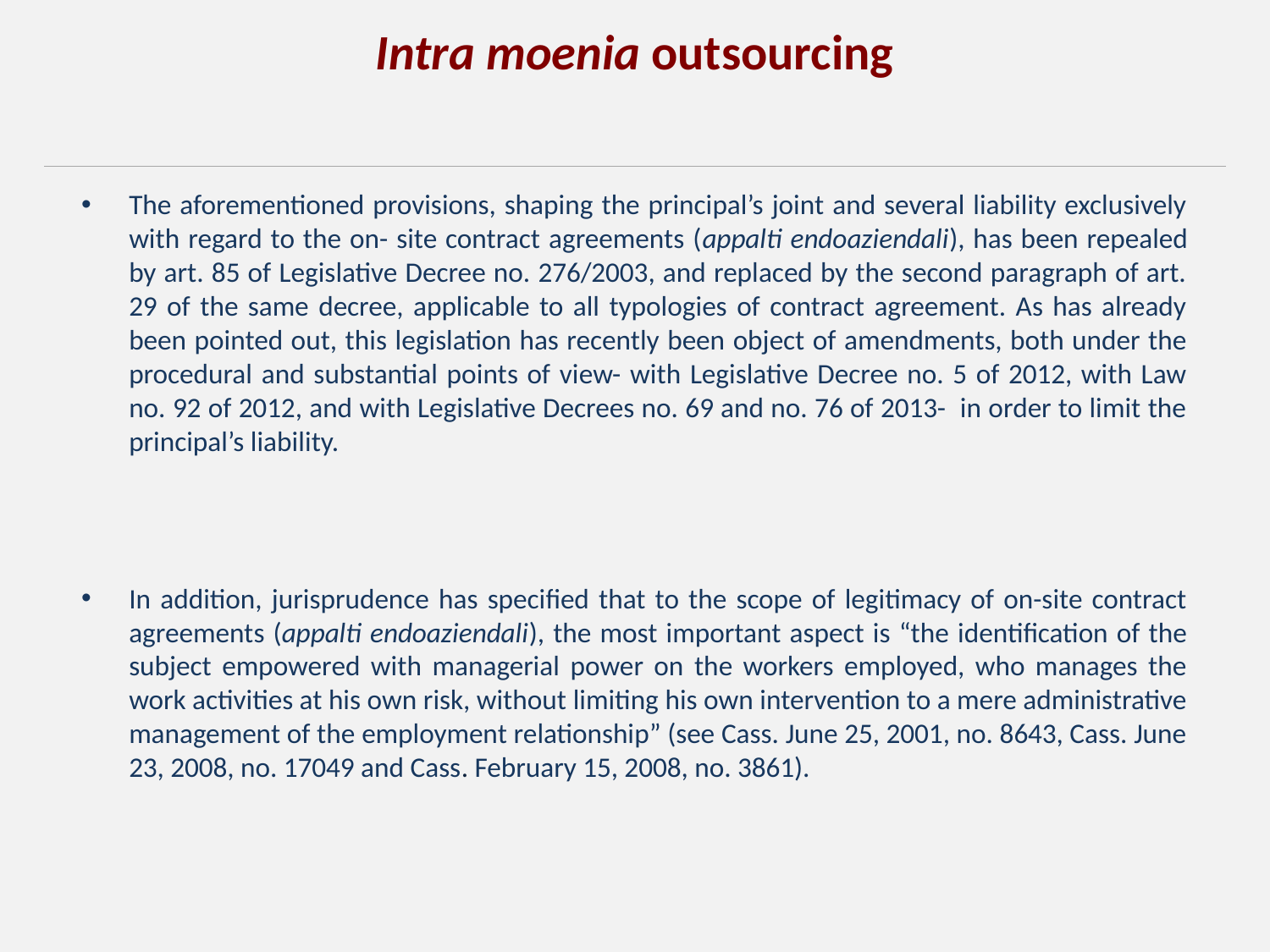

Intra moenia outsourcing

The aforementioned provisions, shaping the principal’s joint and several liability exclusively with regard to the on- site contract agreements (appalti endoaziendali), has been repealed by art. 85 of Legislative Decree no. 276/2003, and replaced by the second paragraph of art. 29 of the same decree, applicable to all typologies of contract agreement. As has already been pointed out, this legislation has recently been object of amendments, both under the procedural and substantial points of view- with Legislative Decree no. 5 of 2012, with Law no. 92 of 2012, and with Legislative Decrees no. 69 and no. 76 of 2013-  in order to limit the principal’s liability.

In addition, jurisprudence has specified that to the scope of legitimacy of on-site contract agreements (appalti endoaziendali), the most important aspect is “the identification of the subject empowered with managerial power on the workers employed, who manages the work activities at his own risk, without limiting his own intervention to a mere administrative management of the employment relationship” (see Cass. June 25, 2001, no. 8643, Cass. June 23, 2008, no. 17049 and Cass. February 15, 2008, no. 3861).